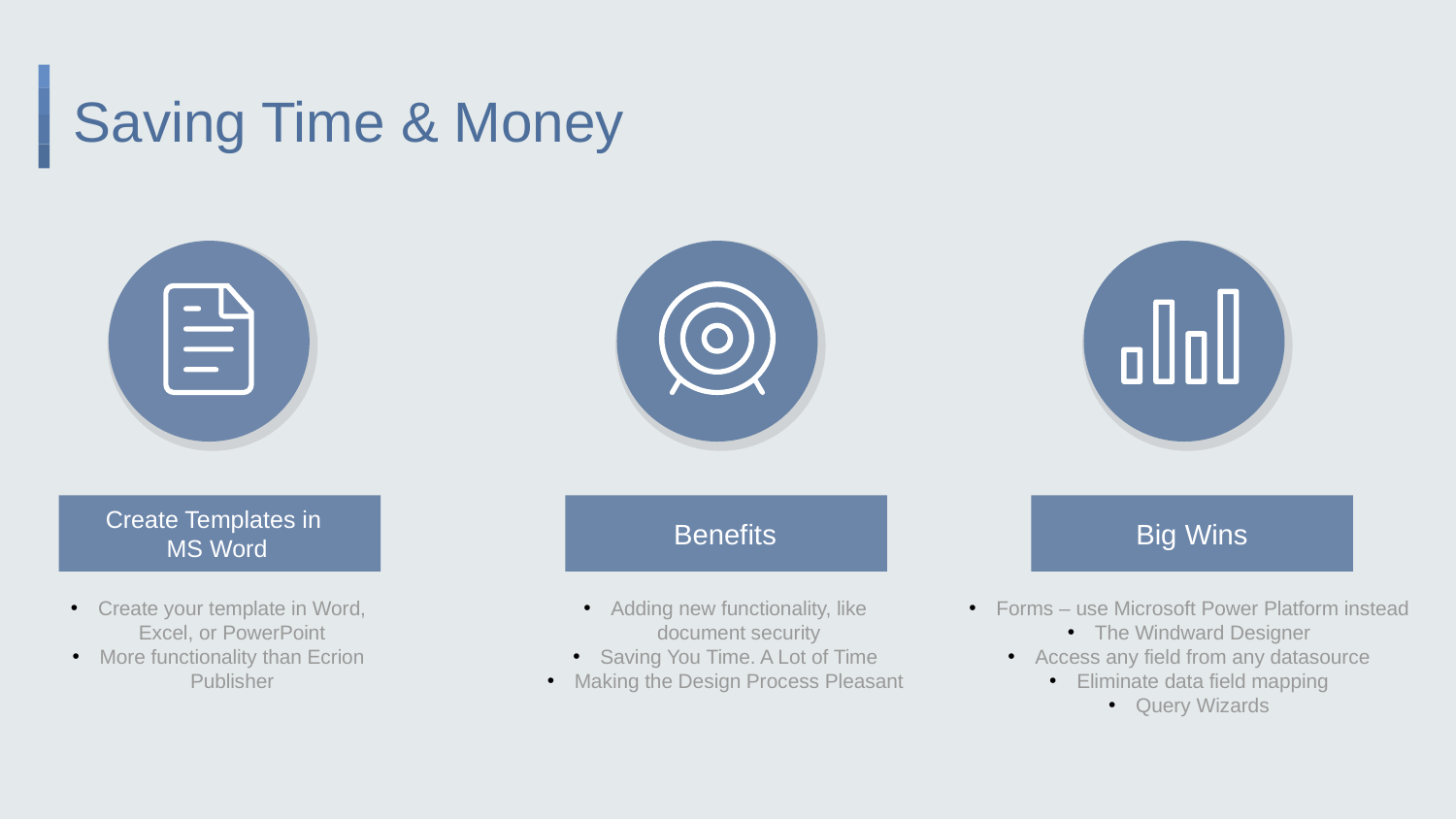

# Saving Time & Money

Create Templates in
MS Word
Benefits
Big Wins

Create your template in Word, Excel, or PowerPoint
More functionality than Ecrion Publisher
Adding new functionality, like document security
Saving You Time. A Lot of Time
Making the Design Process Pleasant
Forms – use Microsoft Power Platform instead
The Windward Designer
Access any field from any datasource
Eliminate data field mapping
Query Wizards